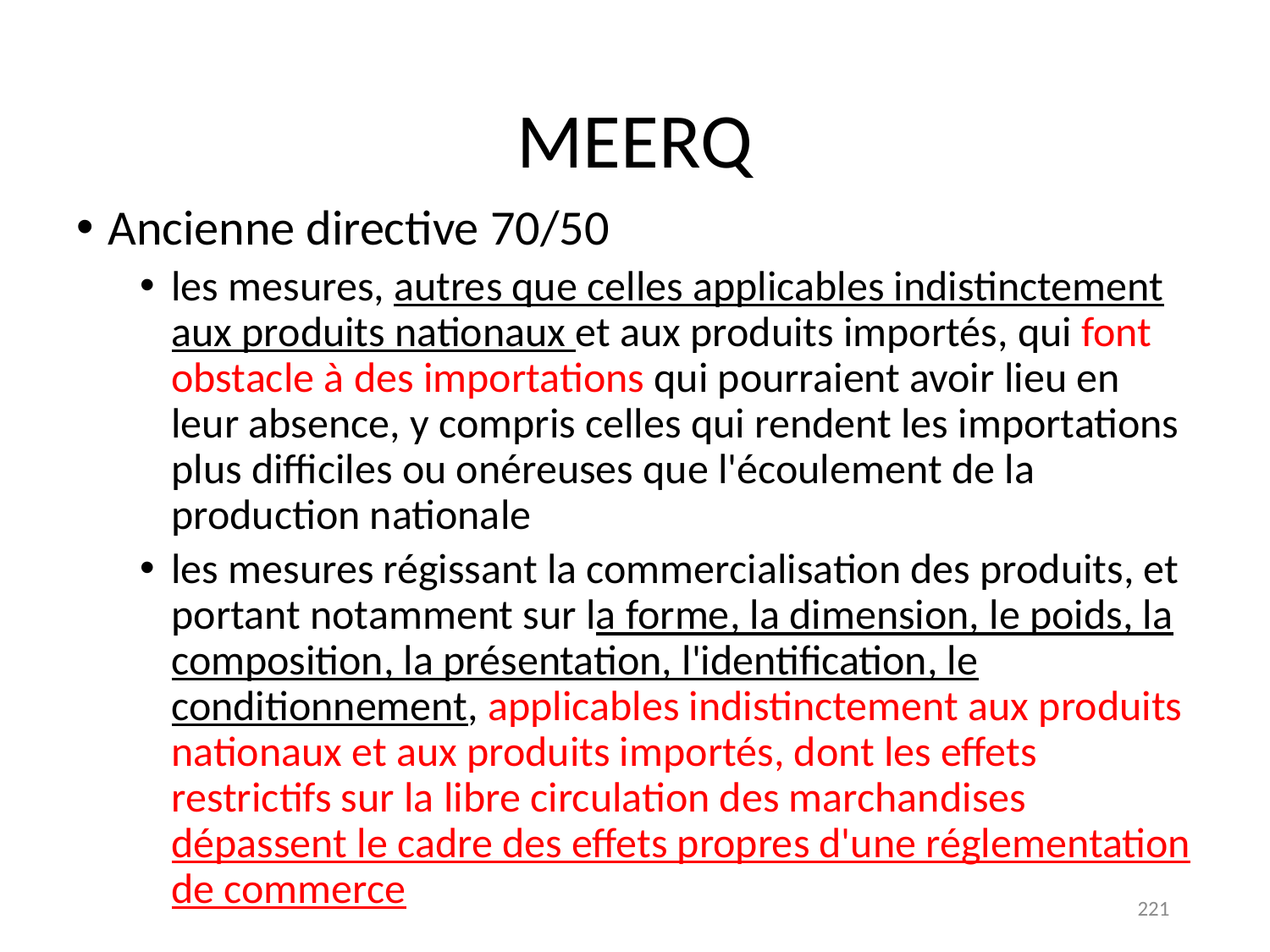

# MEERQ
Ancienne directive 70/50
les mesures, autres que celles applicables indistinctement aux produits nationaux et aux produits importés, qui font obstacle à des importations qui pourraient avoir lieu en leur absence, y compris celles qui rendent les importations plus difficiles ou onéreuses que l'écoulement de la production nationale
les mesures régissant la commercialisation des produits, et portant notamment sur la forme, la dimension, le poids, la composition, la présentation, l'identification, le conditionnement, applicables indistinctement aux produits nationaux et aux produits importés, dont les effets restrictifs sur la libre circulation des marchandises dépassent le cadre des effets propres d'une réglementation de commerce
221